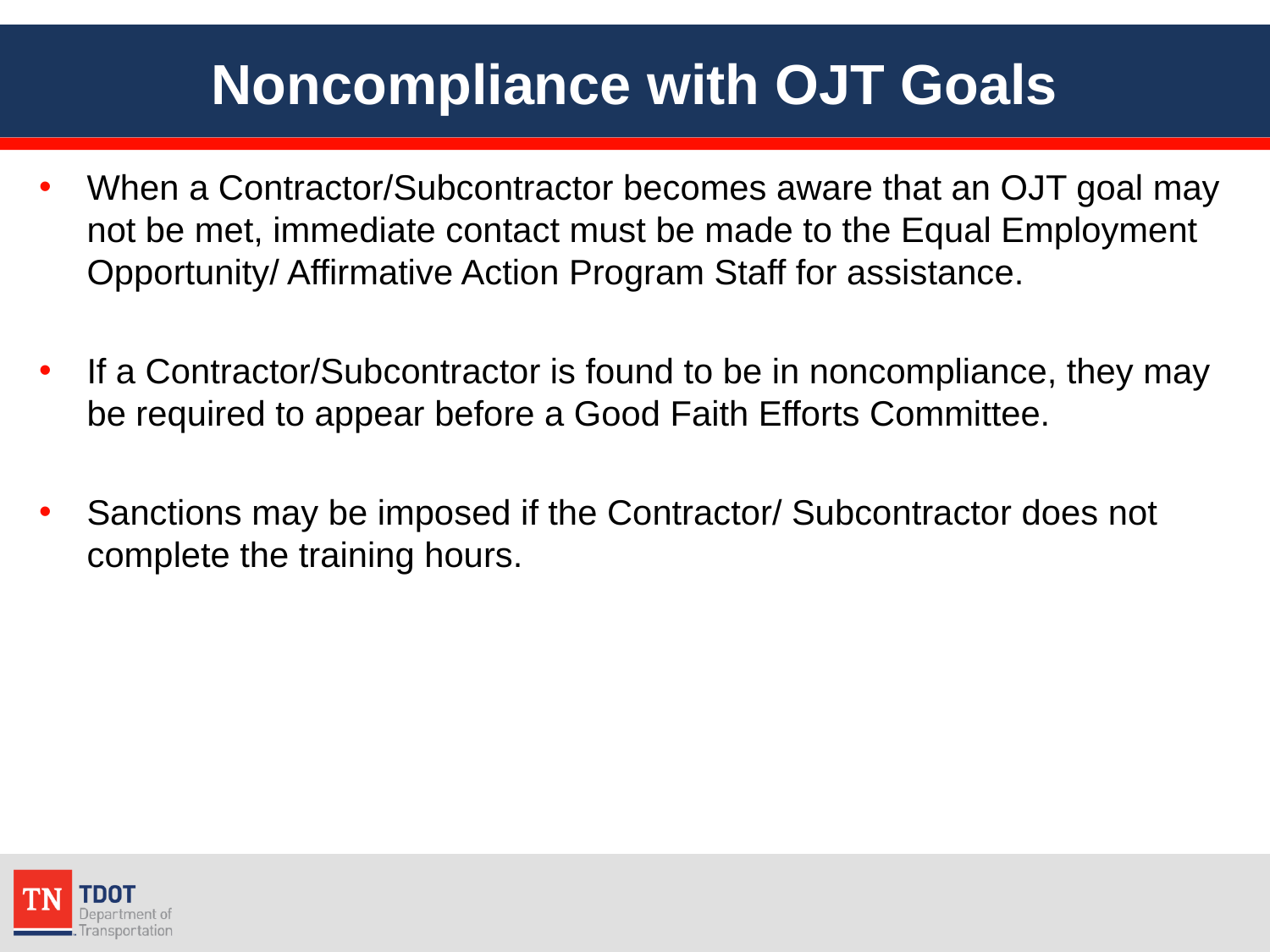

# Noncompliance with OJT Goals
When a Contractor/Subcontractor becomes aware that an OJT goal may not be met, immediate contact must be made to the Equal Employment Opportunity/ Affirmative Action Program Staff for assistance.

If a Contractor/Subcontractor is found to be in noncompliance, they may be required to appear before a Good Faith Efforts Committee.

Sanctions may be imposed if the Contractor/ Subcontractor does not complete the training hours.